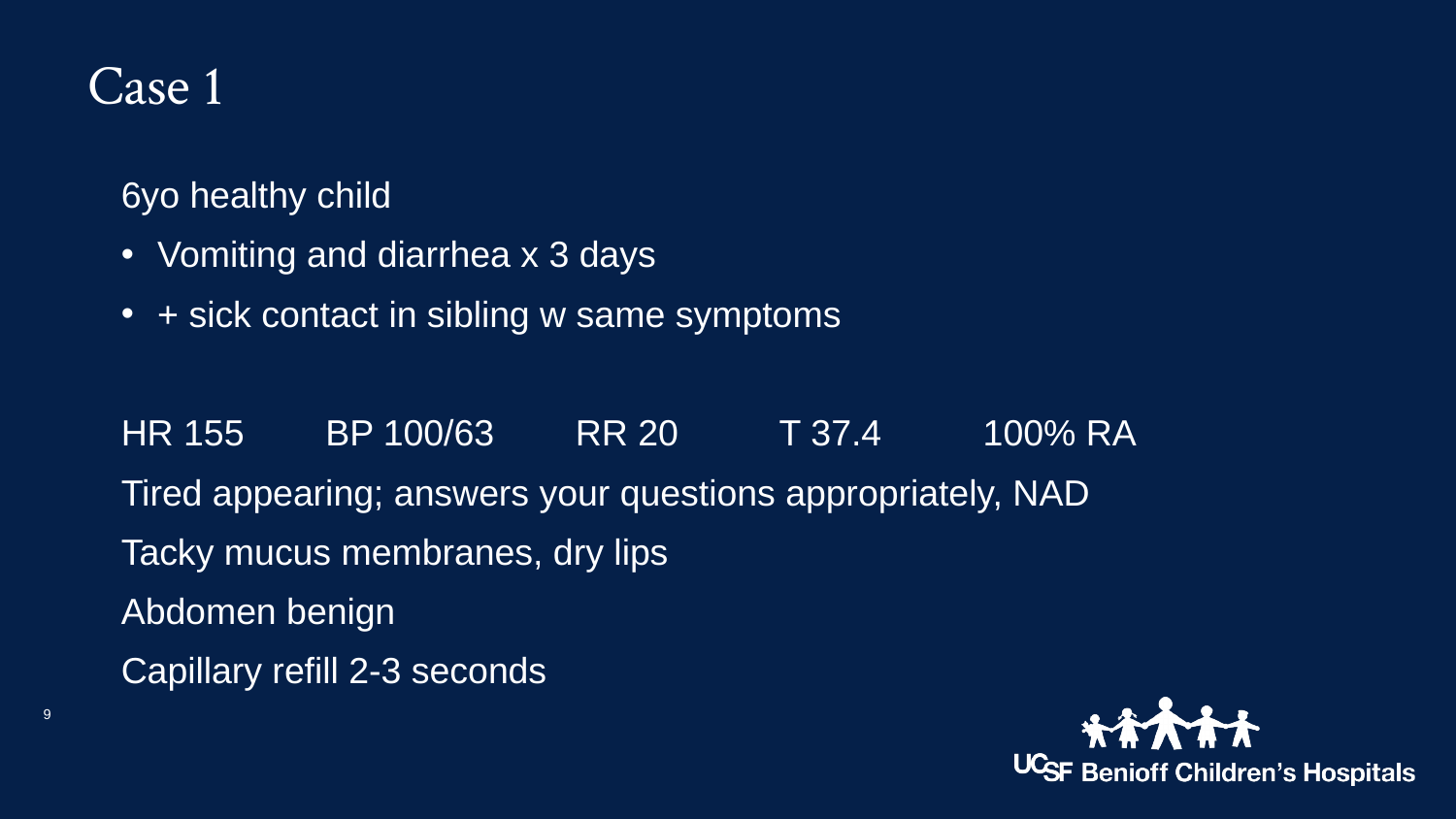

# Case 1
6yo healthy child
Vomiting and diarrhea x 3 days
+ sick contact in sibling w same symptoms

HR 155        BP 100/63        RR 20          T 37.4          100% RA
Tired appearing; answers your questions appropriately, NAD
Tacky mucus membranes, dry lips
Abdomen benign
Capillary refill 2-3 seconds

9